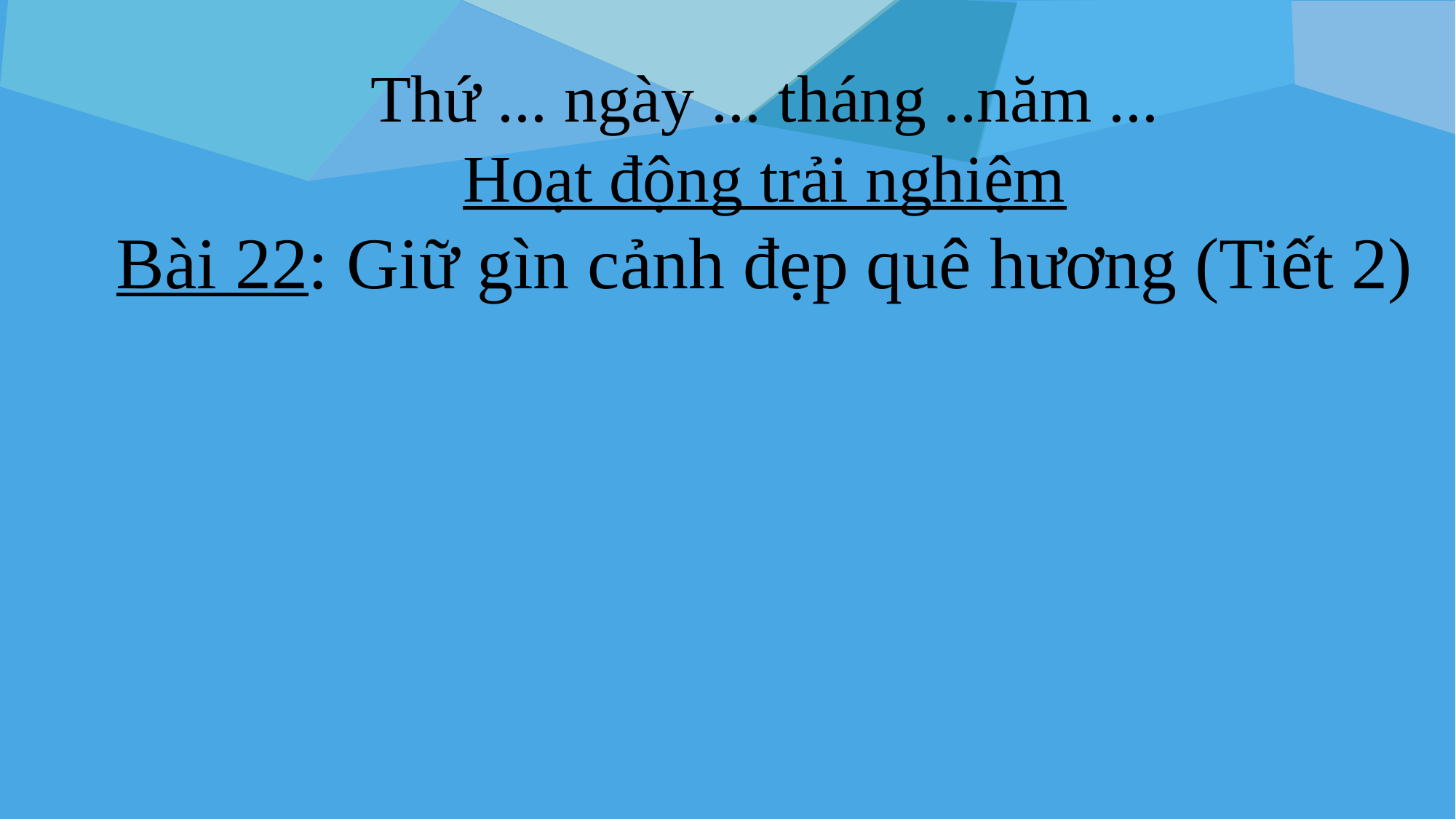

Thứ ... ngày ... tháng ..năm ...
Hoạt động trải nghiệm
Bài 22: Giữ gìn cảnh đẹp quê hương (Tiết 2)